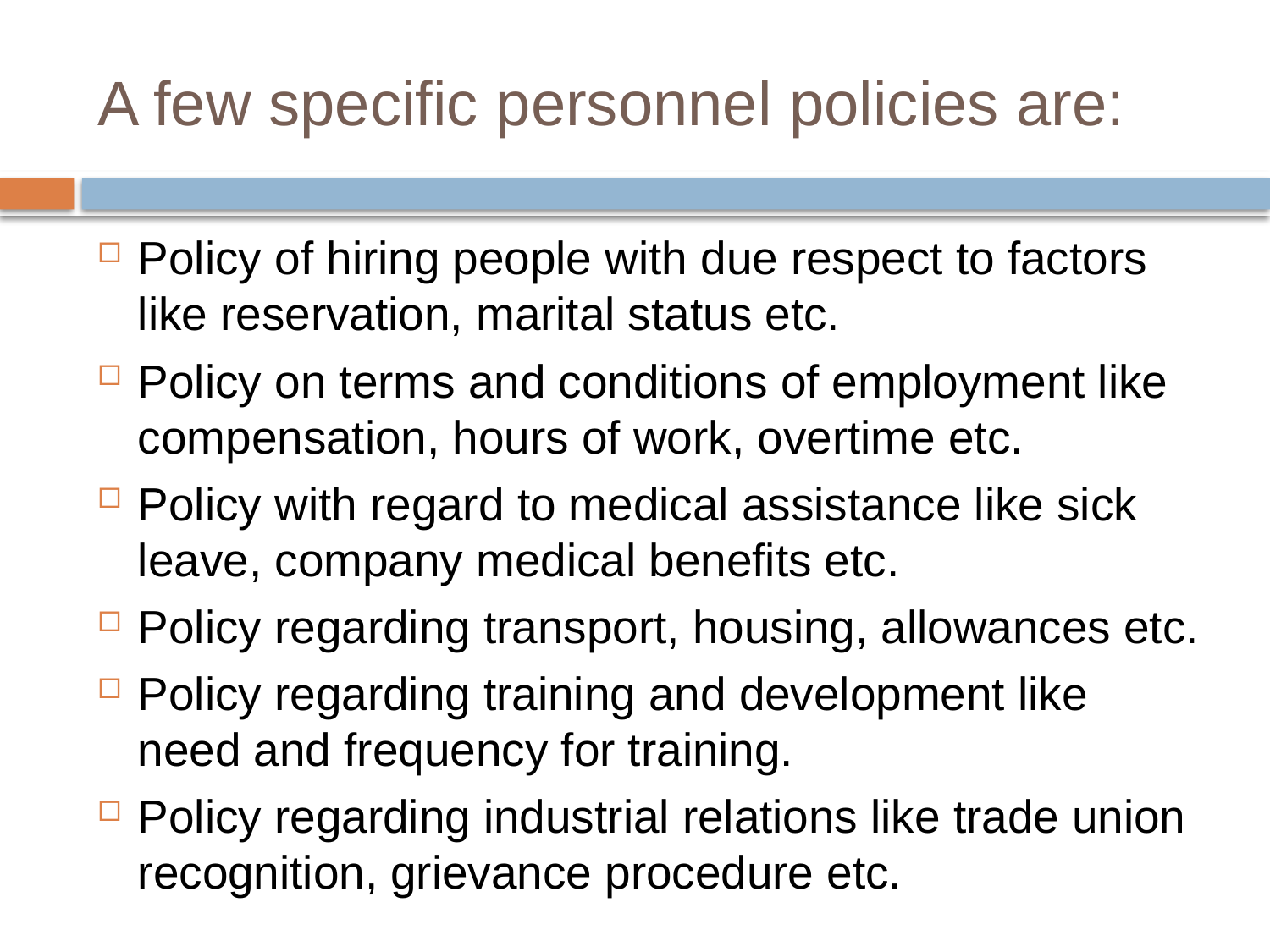

# A few specific personnel policies are:
Policy of hiring people with due respect to factors like reservation, marital status etc.
Policy on terms and conditions of employment like compensation, hours of work, overtime etc.
Policy with regard to medical assistance like sick leave, company medical benefits etc.
Policy regarding transport, housing, allowances etc.
Policy regarding training and development like need and frequency for training.
Policy regarding industrial relations like trade union recognition, grievance procedure etc.